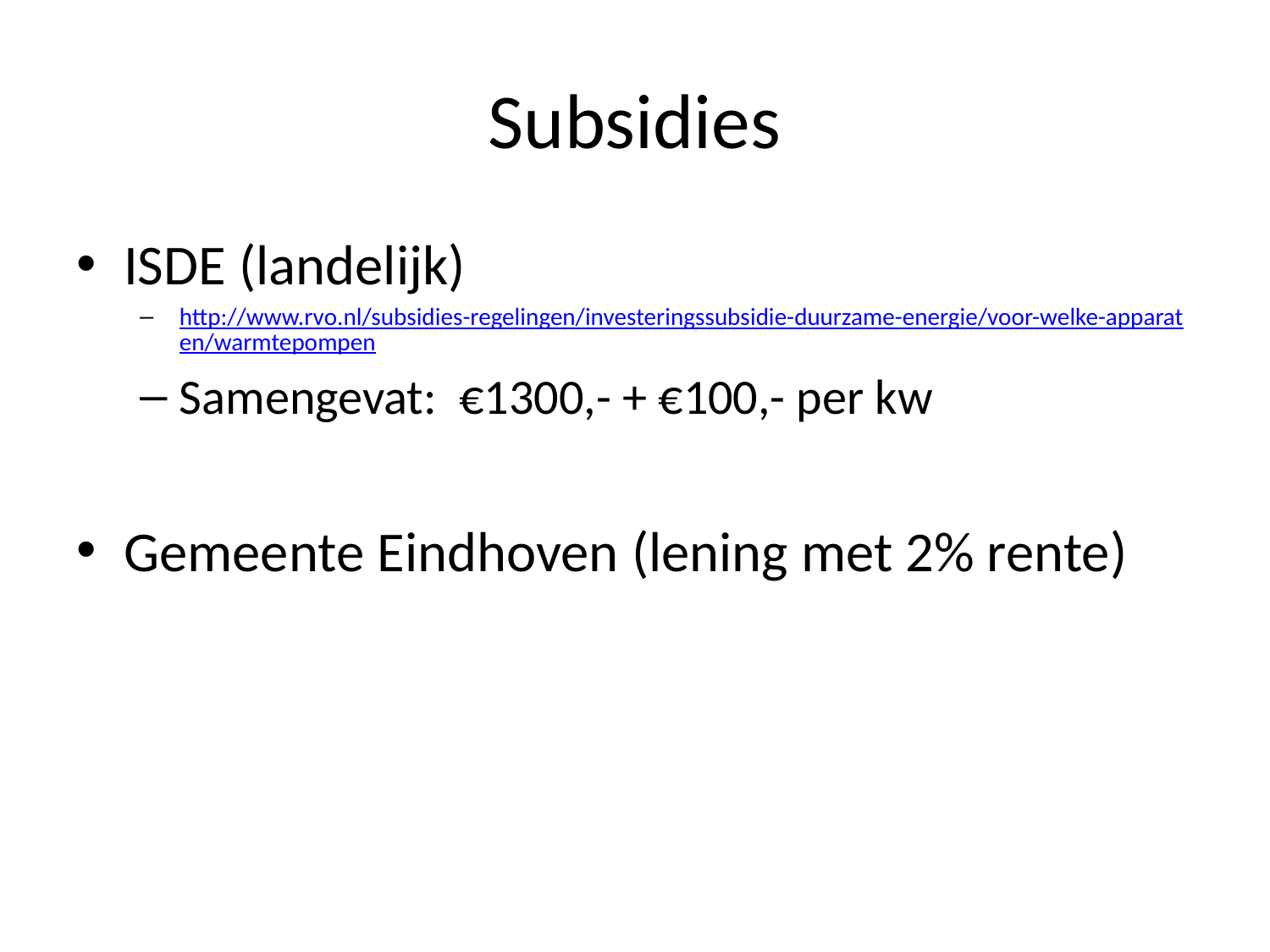

# Subsidies
ISDE (landelijk)
http://www.rvo.nl/subsidies-regelingen/investeringssubsidie-duurzame-energie/voor-welke-apparaten/warmtepompen
Samengevat:  €1300,- + €100,- per kw

Gemeente Eindhoven (lening met 2% rente)